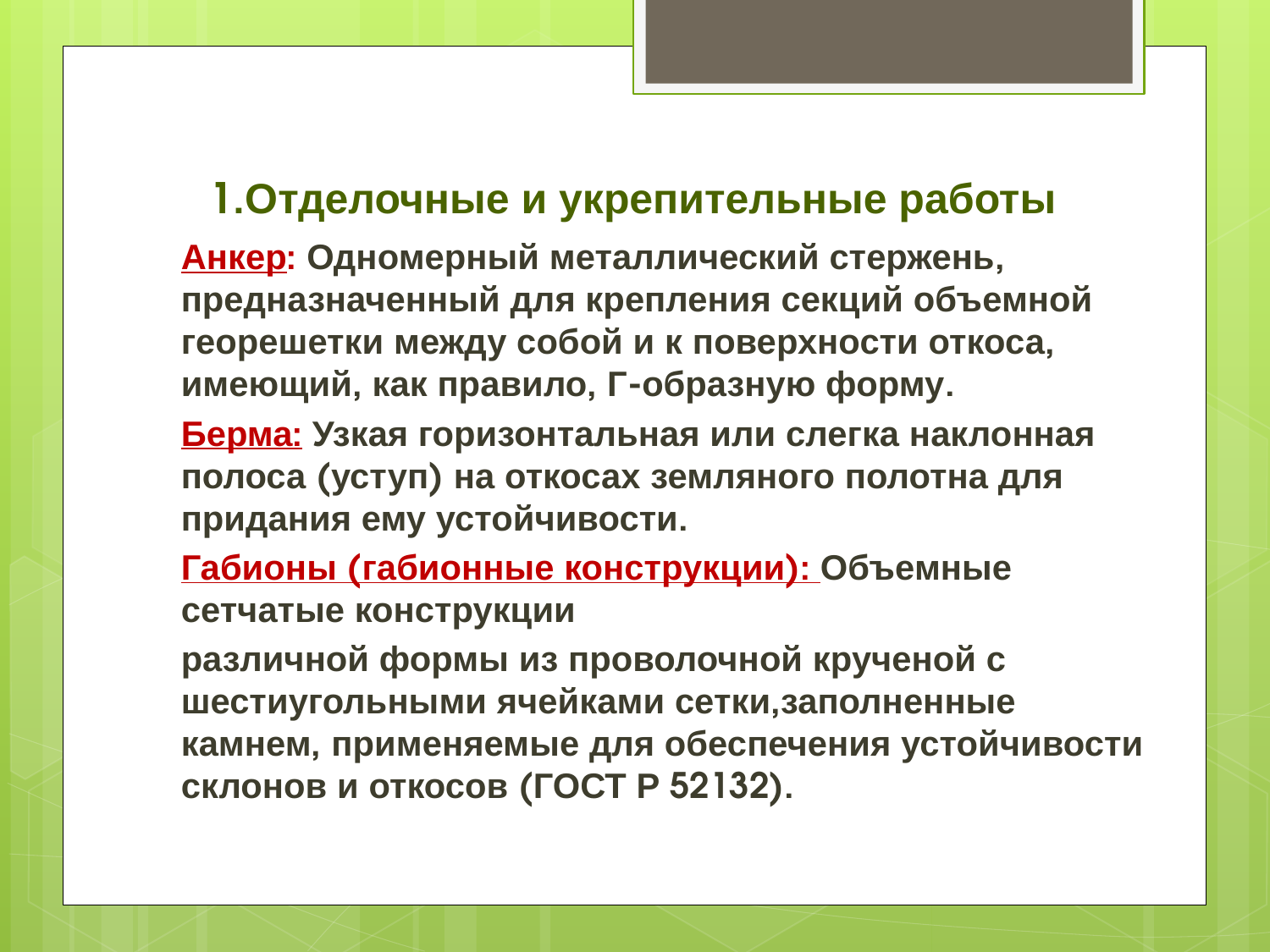

# 1.Отделочные и укрепительные работы
Анкер: Одномерный металлический стержень, предназначенный для крепления секций объемной георешетки между собой и к поверхности откоса, имеющий, как правило, Г-образную форму.
Берма: Узкая горизонтальная или слегка наклонная полоса (уступ) на откосах земляного полотна для придания ему устойчивости.
Габионы (габионные конструкции): Объемные сетчатые конструкции
различной формы из проволочной крученой с шестиугольными ячейками сетки,заполненные камнем, применяемые для обеспечения устойчивости склонов и откосов (ГОСТ Р 52132).